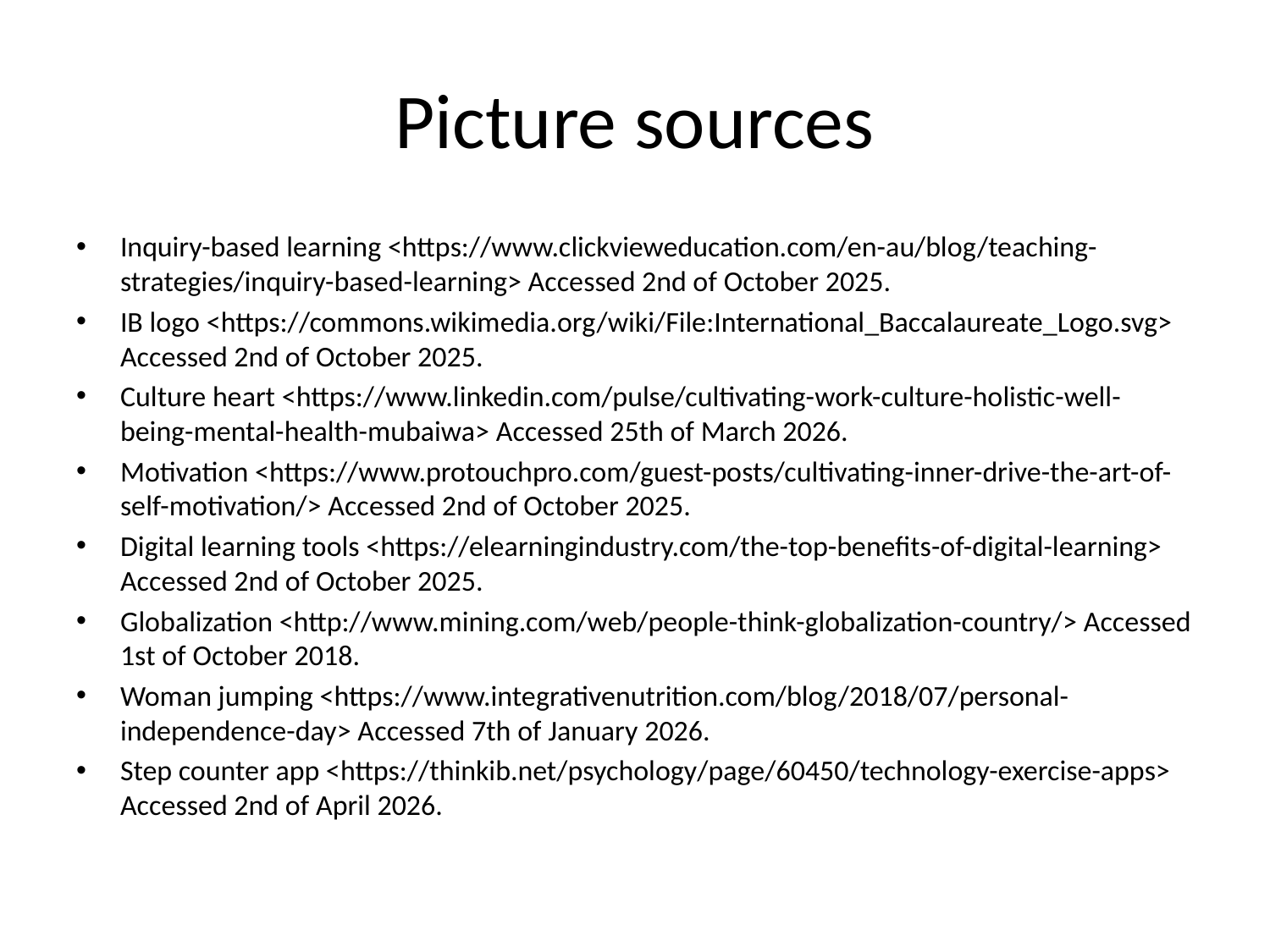

# Picture sources
Inquiry-based learning <https://www.clickvieweducation.com/en-au/blog/teaching-strategies/inquiry-based-learning> Accessed 2nd of October 2025.
IB logo <https://commons.wikimedia.org/wiki/File:International_Baccalaureate_Logo.svg> Accessed 2nd of October 2025.
Culture heart <https://www.linkedin.com/pulse/cultivating-work-culture-holistic-well-being-mental-health-mubaiwa> Accessed 25th of March 2026.
Motivation <https://www.protouchpro.com/guest-posts/cultivating-inner-drive-the-art-of-self-motivation/> Accessed 2nd of October 2025.
Digital learning tools <https://elearningindustry.com/the-top-benefits-of-digital-learning> Accessed 2nd of October 2025.
Globalization <http://www.mining.com/web/people-think-globalization-country/> Accessed 1st of October 2018.
Woman jumping <https://www.integrativenutrition.com/blog/2018/07/personal-independence-day> Accessed 7th of January 2026.
Step counter app <https://thinkib.net/psychology/page/60450/technology-exercise-apps> Accessed 2nd of April 2026.